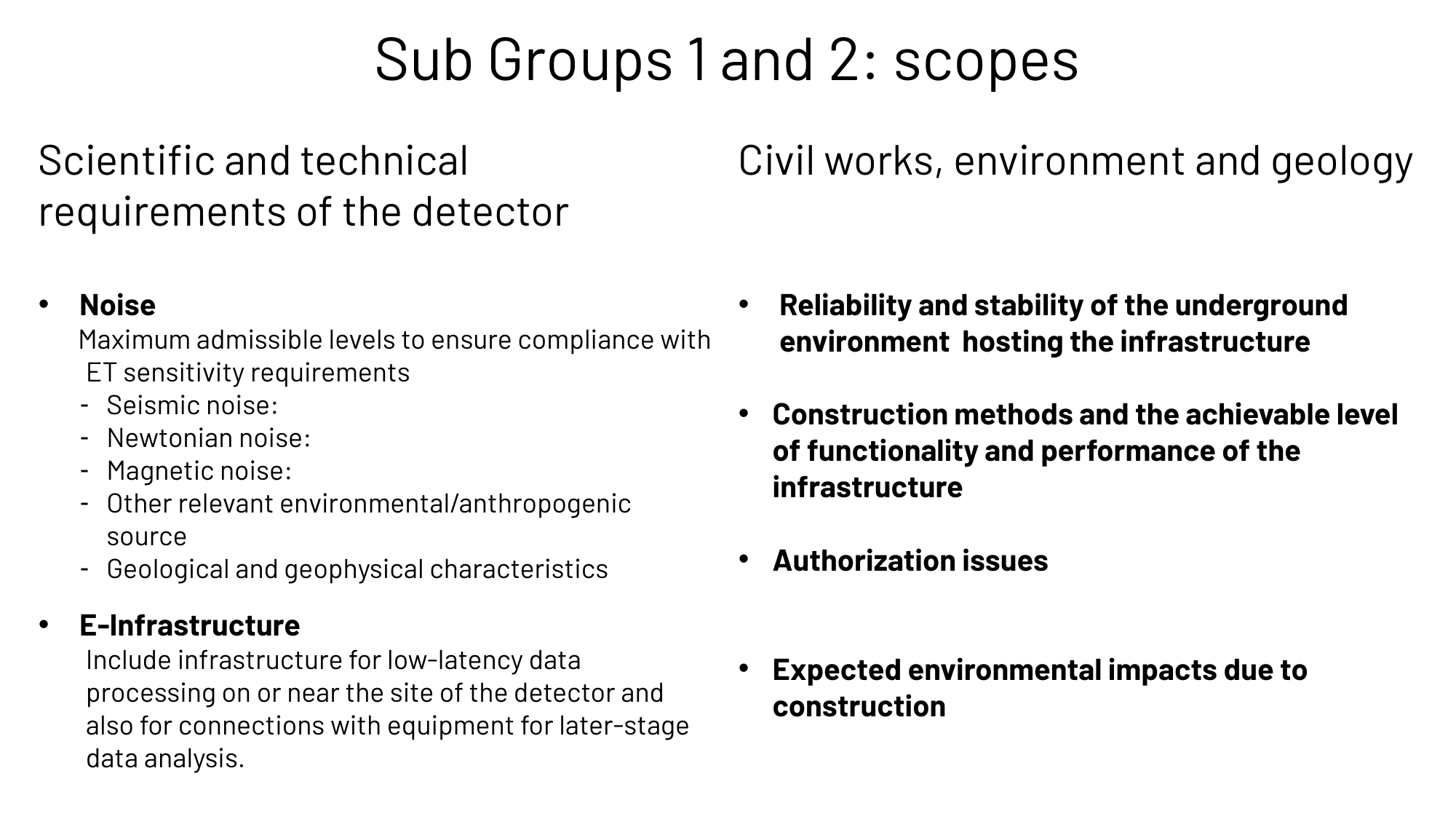

# Sub Groups 1 and 2: scopes
Civil works, environment and geology

Reliability and stability of the underground environment  hosting the infrastructure

Construction methods and the achievable level of functionality and performance of the infrastructure

Authorization issues

Expected environmental impacts due to construction

Scientific and technical requirements of the detector

Noise
 Maximum admissible levels to ensure compliance with ET sensitivity requirements
Seismic noise:
Newtonian noise:
Magnetic noise:
Other relevant environmental/anthropogenic source
Geological and geophysical characteristics

E-Infrastructure
Include infrastructure for low-latency data processing on or near the site of the detector and also for connections with equipment for later-stage data analysis.